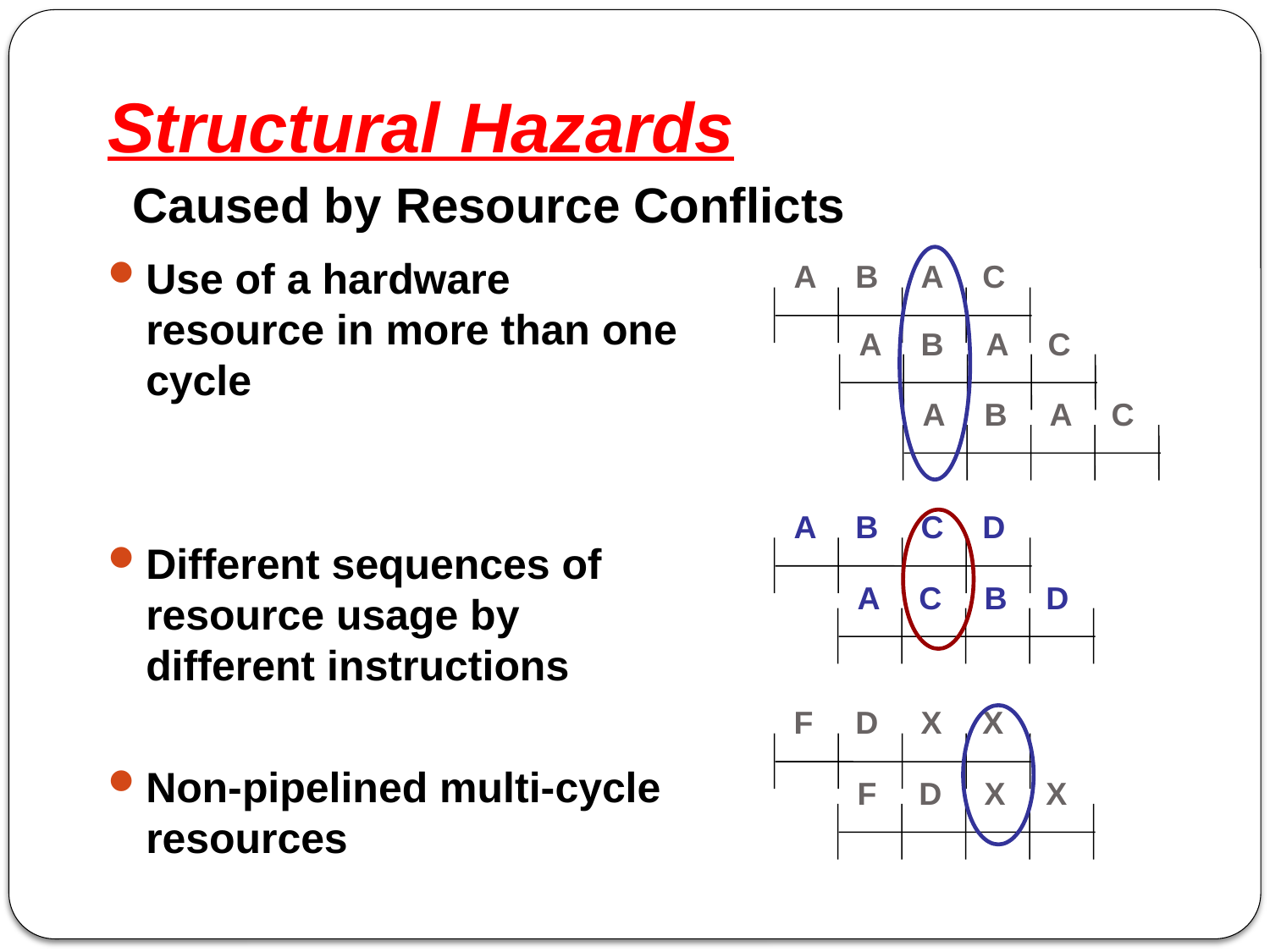

# Structural Hazards
Caused by Resource Conflicts
Use of a hardware resource in more than one cycle

Different sequences of resource usage by different instructions

Non-pipelined multi-cycle resources

A
B
A
C

A
B
A
C

A
B
A
C

A
B
C
D

A
C
B
D

F
D
X
X

F
D
X
X